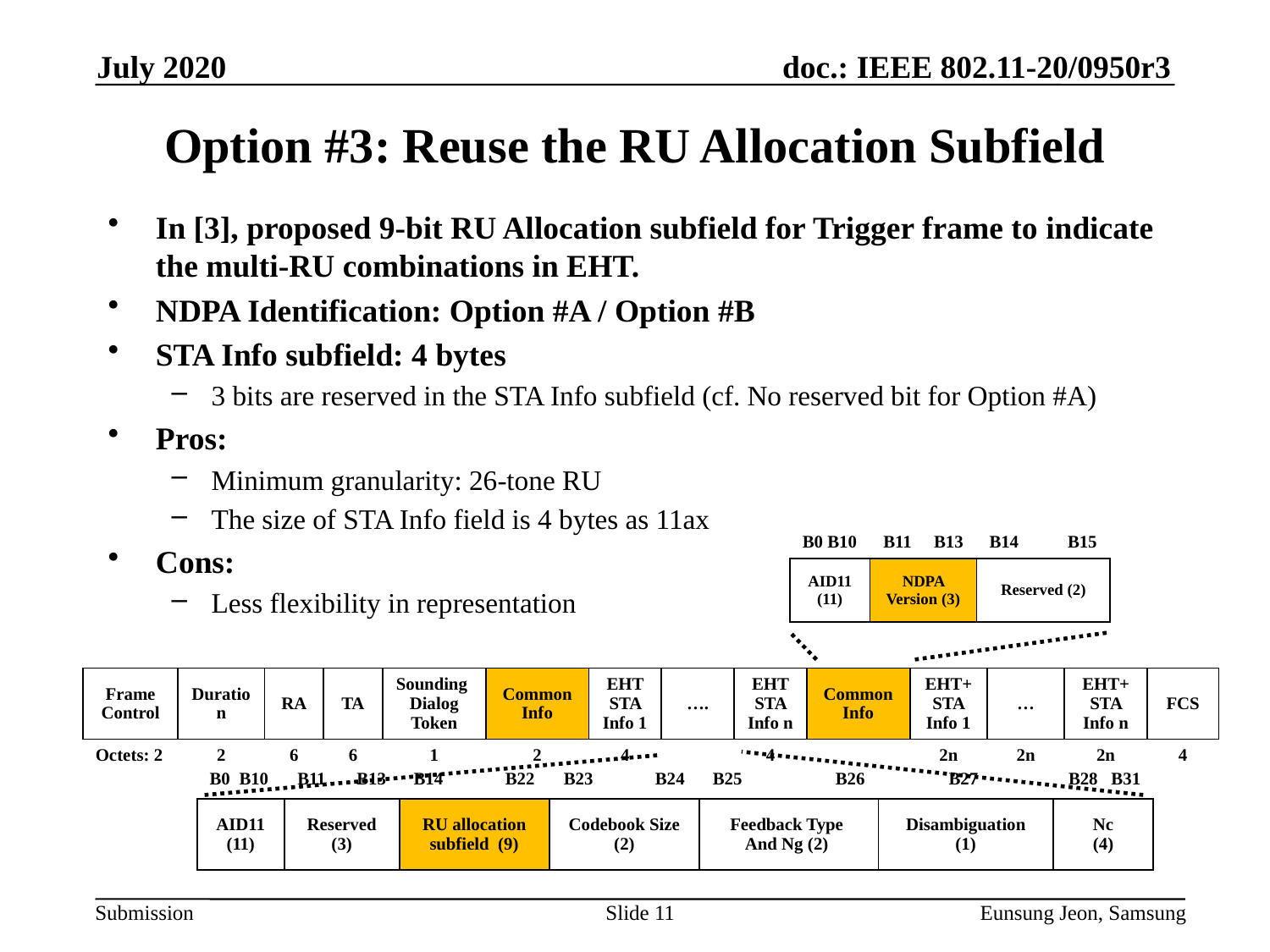

July 2020
# Option #3: Reuse the RU Allocation Subfield
In [3], proposed 9-bit RU Allocation subfield for Trigger frame to indicate the multi-RU combinations in EHT.
NDPA Identification: Option #A / Option #B
STA Info subfield: 4 bytes
3 bits are reserved in the STA Info subfield (cf. No reserved bit for Option #A)
Pros:
Minimum granularity: 26-tone RU
The size of STA Info field is 4 bytes as 11ax
Cons:
Less flexibility in representation

| B0 B10 | B11 B13 | B14 B15 |
| --- | --- | --- |
| AID11 (11) | NDPA Version (3) | Reserved (2) |
| Frame Control | Duration | RA | TA | Sounding Dialog Token | Common Info | EHT STA Info 1 | …. | EHT STA Info n | Common Info | EHT+ STA Info 1 | … | EHT+ STA Info n | FCS |
| --- | --- | --- | --- | --- | --- | --- | --- | --- | --- | --- | --- | --- | --- |
| Octets: 2 | 2 | 6 | 6 | 1 | 2 | 4 |  | 4 |  | 2n | 2n | 2n | 4 |
| B0 B10 | B11 B13 | B14 B22 | B23 B24 | B25 B26 | B27 | B28 B31 |
| --- | --- | --- | --- | --- | --- | --- |
| AID11 (11) | Reserved (3) | RU allocation subfield (9) | Codebook Size (2) | Feedback Type And Ng (2) | Disambiguation (1) | Nc (4) |
Slide 11
Eunsung Jeon, Samsung